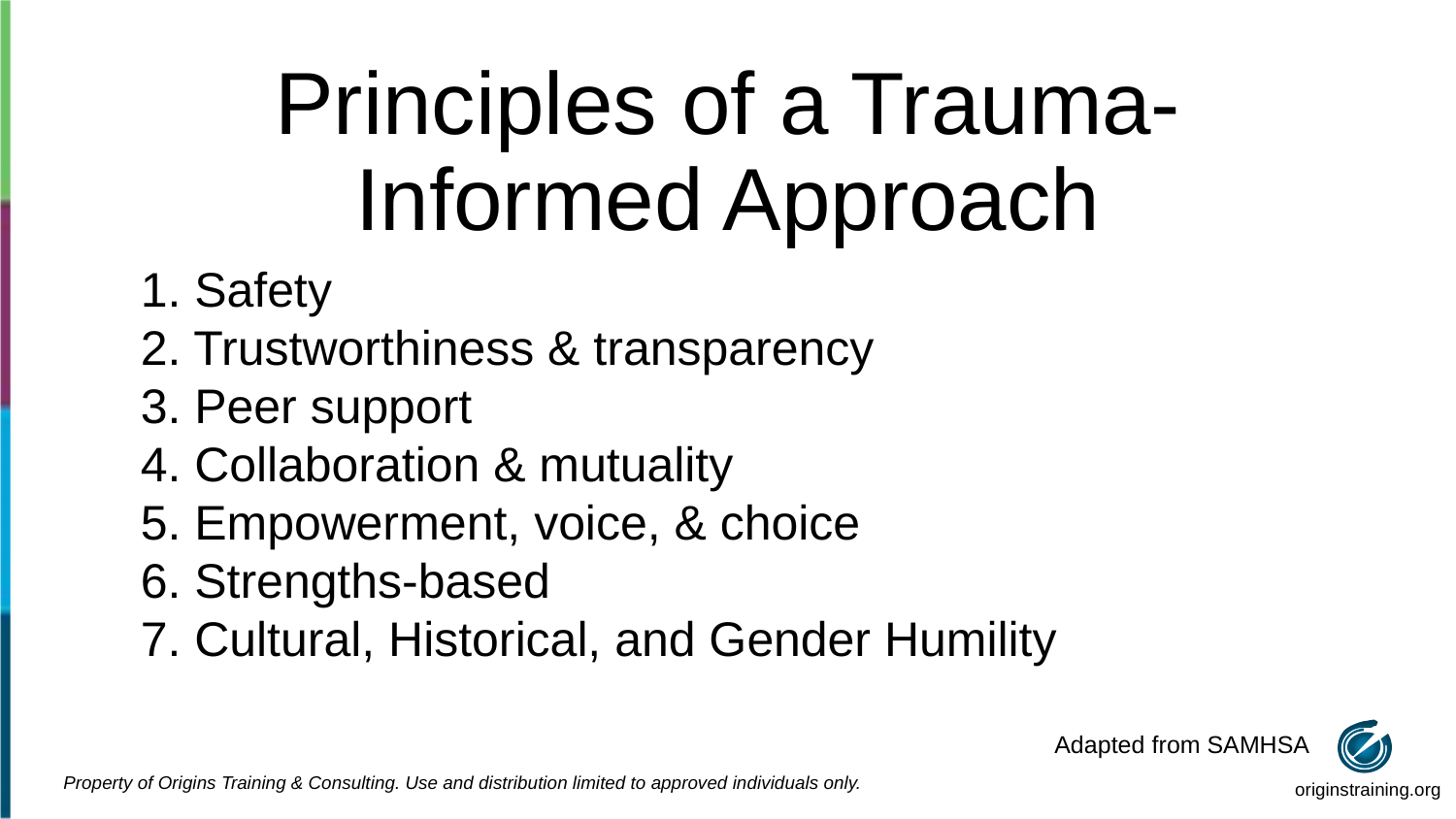

# Principles of a Trauma-Informed Approach
1. Safety
2. Trustworthiness & transparency
3. Peer support
4. Collaboration & mutuality
5. Empowerment, voice, & choice
6. Strengths-based
7. Cultural, Historical, and Gender Humility
Adapted from SAMHSA